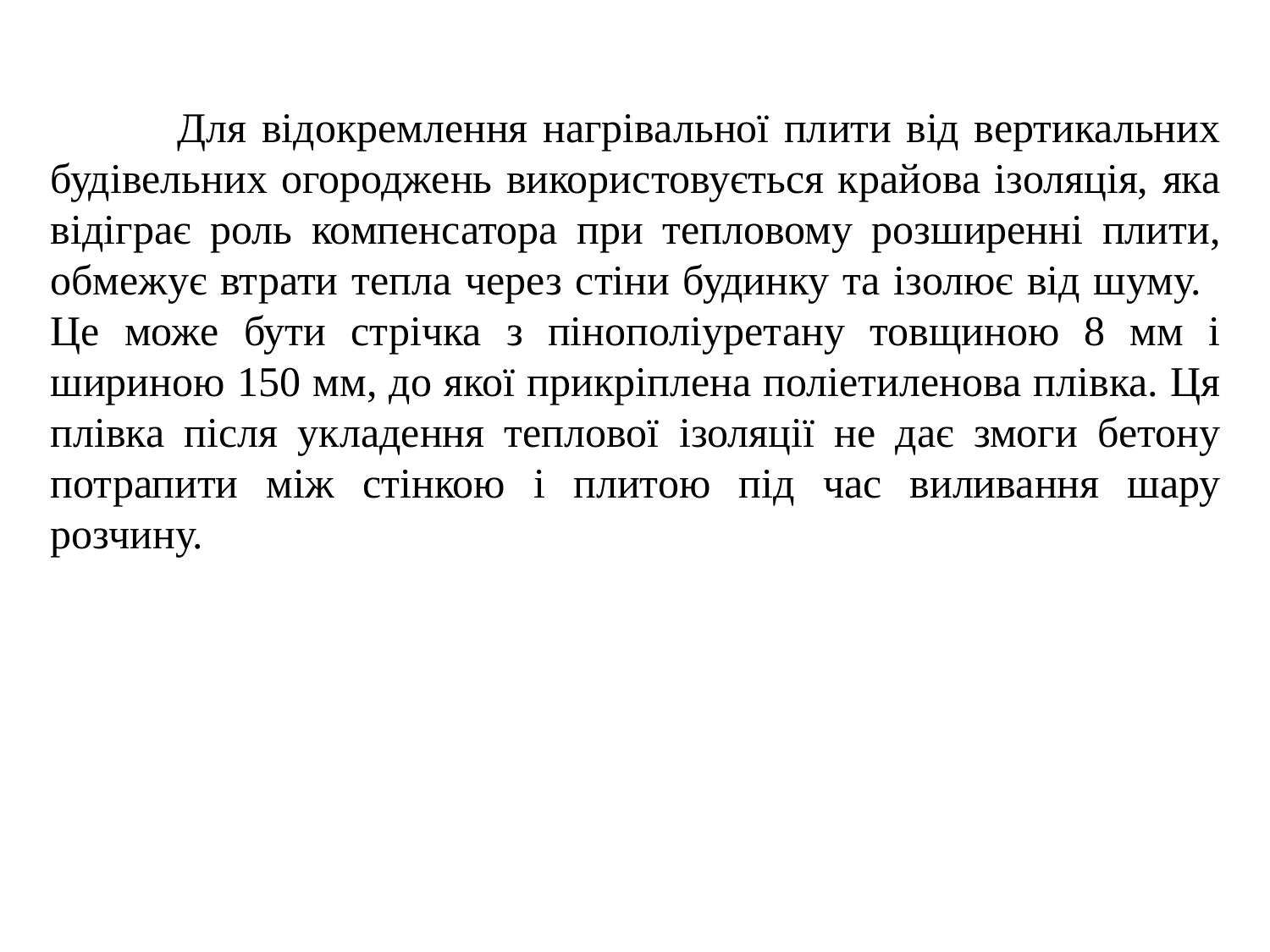

Для відокремлення нагрівальної плити від вертикальних будівельних огороджень використовується крайова ізоляція, яка відіграє роль компенсатора при тепловому розширенні плити, обмежує втрати тепла через стіни будинку та ізолює від шуму. 	Це може бути стрічка з пінополіуретану товщиною 8 мм і шириною 150 мм, до якої прикріплена поліетиленова плівка. Ця плівка після укладення теплової ізоляції не дає змоги бетону потрапити між стінкою і плитою під час виливання шару розчину.